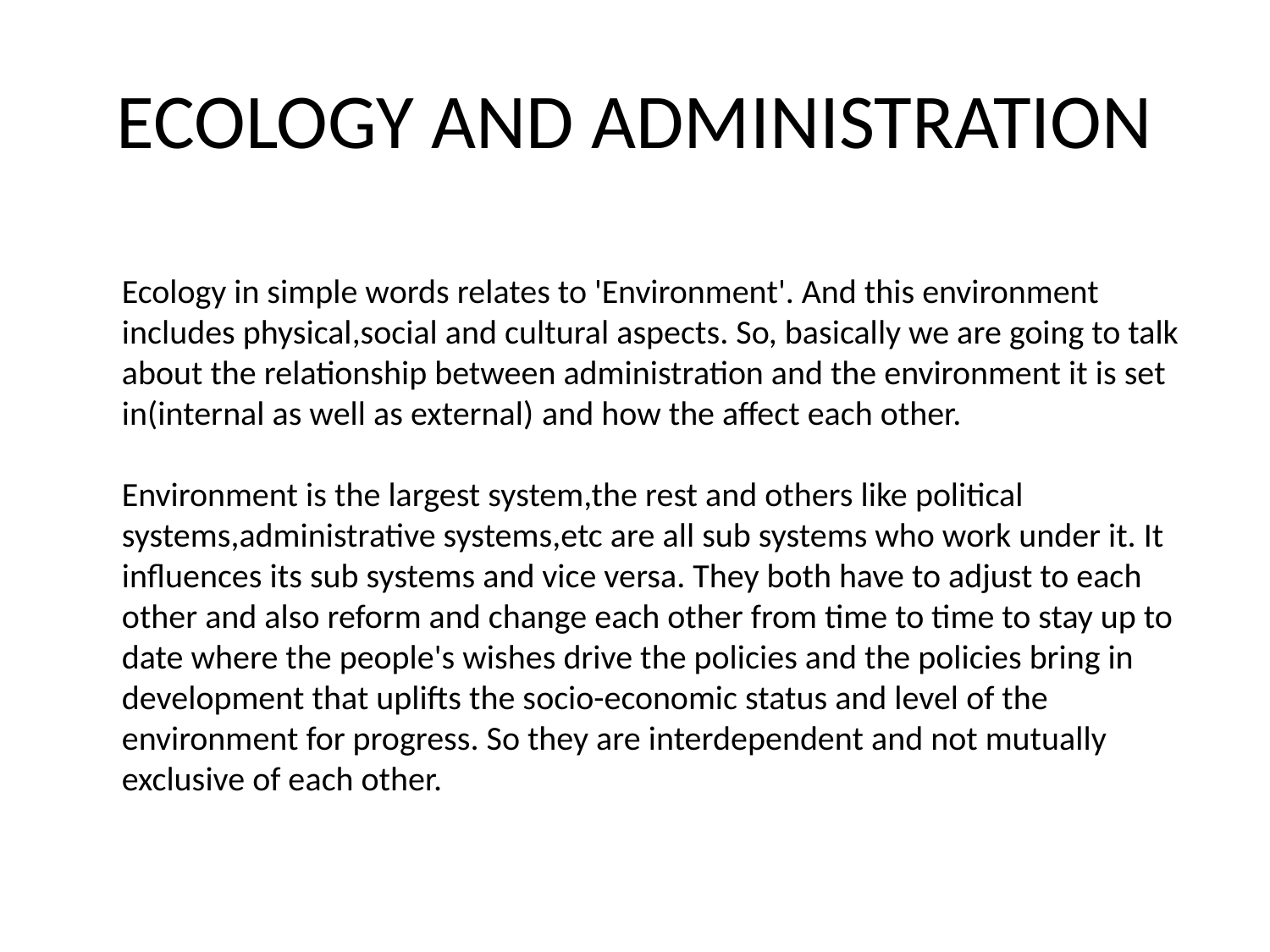

# ECOLOGY AND ADMINISTRATION
Ecology in simple words relates to 'Environment'. And this environment includes physical,social and cultural aspects. So, basically we are going to talk about the relationship between administration and the environment it is set in(internal as well as external) and how the affect each other.
Environment is the largest system,the rest and others like political systems,administrative systems,etc are all sub systems who work under it. It influences its sub systems and vice versa. They both have to adjust to each other and also reform and change each other from time to time to stay up to date where the people's wishes drive the policies and the policies bring in development that uplifts the socio-economic status and level of the environment for progress. So they are interdependent and not mutually exclusive of each other.